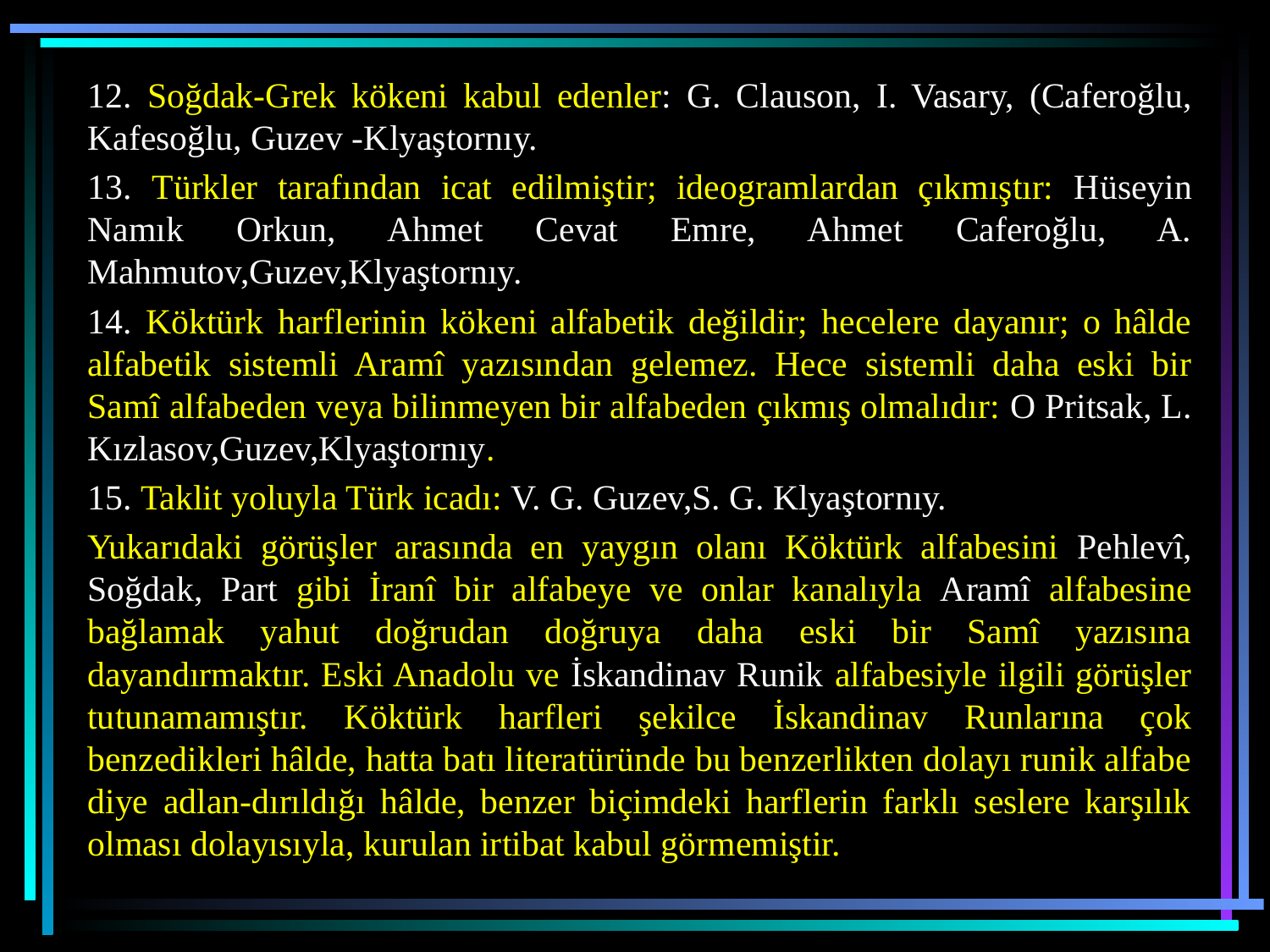

12. Soğdak-Grek kökeni kabul edenler: G. Clauson, I. Vasary, (Caferoğlu, Kafesoğlu, Guzev -Klyaştornıy.
13. Türkler tarafından icat edilmiştir; ideogramlardan çıkmıştır: Hüseyin Namık Orkun, Ahmet Cevat Emre, Ahmet Caferoğlu, A. Mahmutov,Guzev,Klyaştornıy.
14. Köktürk harflerinin kökeni alfabetik değildir; hecelere dayanır; o hâlde alfabetik sistemli Aramî yazısından gelemez. Hece sistemli daha eski bir Samî alfabeden veya bilinmeyen bir alfabeden çıkmış olmalıdır: O Pritsak, L. Kızlasov,Guzev,Klyaştornıy.
15. Taklit yoluyla Türk icadı: V. G. Guzev,S. G. Klyaştornıy.
Yukarıdaki görüşler arasında en yaygın olanı Köktürk alfabesini Pehlevî, Soğdak, Part gibi İranî bir alfabeye ve onlar kanalıyla Aramî alfabesine bağlamak yahut doğrudan doğruya daha eski bir Samî yazısına dayandırmaktır. Eski Anadolu ve İskandinav Runik alfabesiyle ilgili görüşler tutunamamıştır. Köktürk harfleri şekilce İskandinav Runlarına çok benzedikleri hâlde, hatta batı literatüründe bu benzerlikten dolayı runik alfabe diye adlan-dırıldığı hâlde, benzer biçimdeki harflerin farklı seslere karşılık olması dolayısıyla, kurulan irtibat kabul görmemiştir.